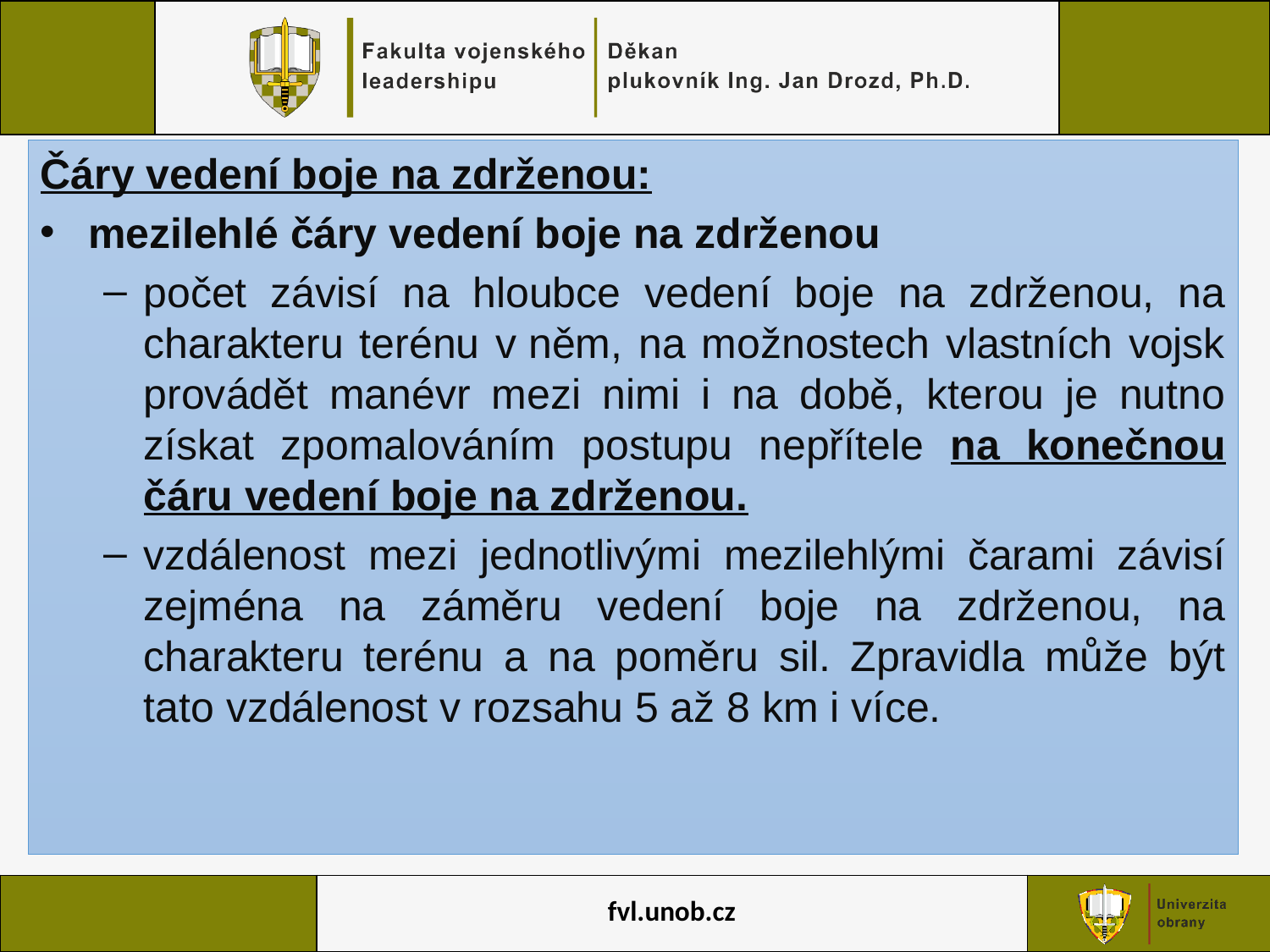

Čáry vedení boje na zdrženou:
mezilehlé čáry vedení boje na zdrženou
počet závisí na hloubce vedení boje na zdrženou, na charakteru terénu v něm, na možnostech vlastních vojsk provádět manévr mezi nimi i na době, kterou je nutno získat zpomalováním postupu nepřítele na konečnou čáru vedení boje na zdrženou.
vzdálenost mezi jednotlivými mezilehlými čarami závisí zejména na záměru vedení boje na zdrženou, na charakteru terénu a na poměru sil. Zpravidla může být tato vzdálenost v rozsahu 5 až 8 km i více.